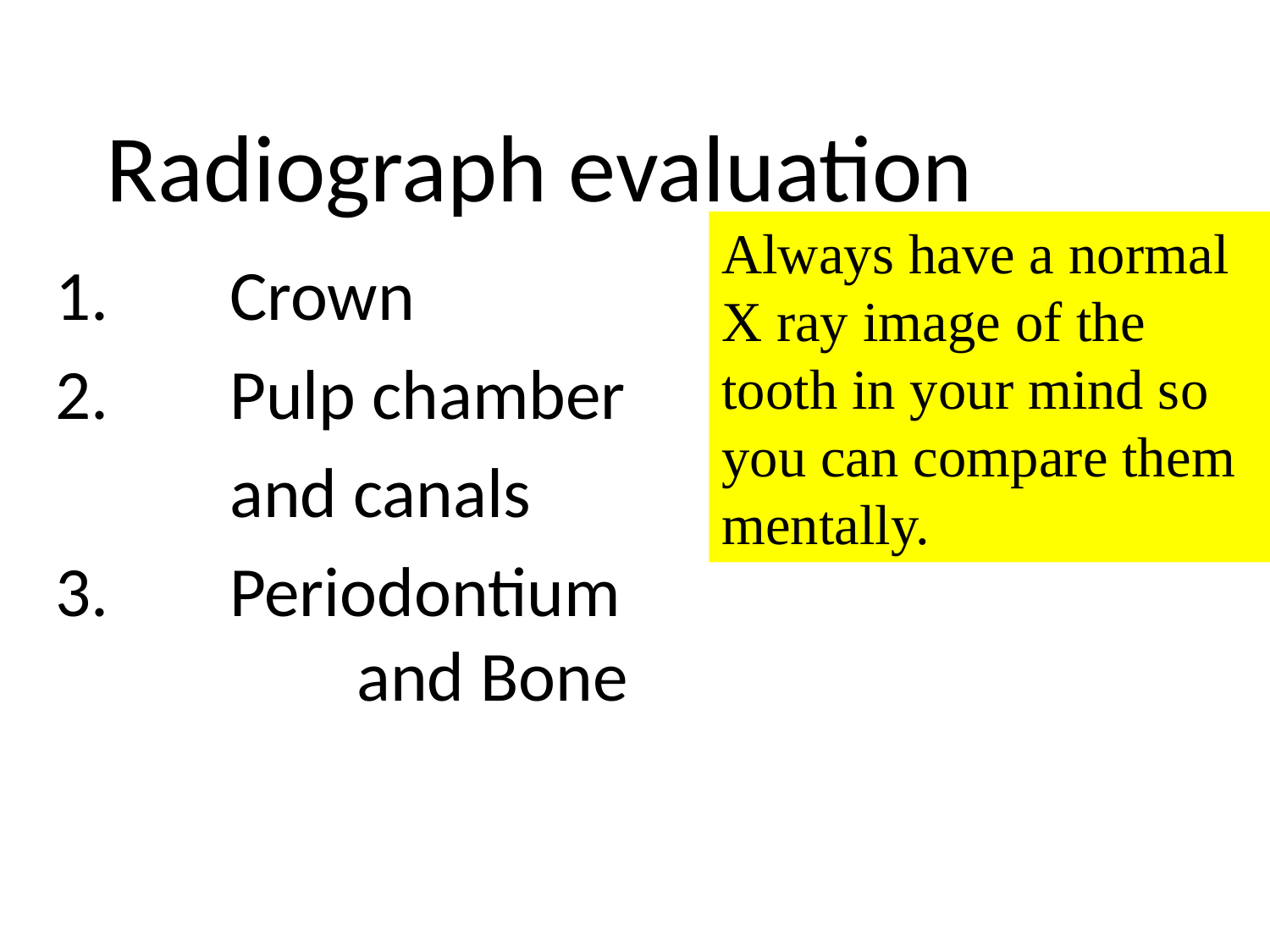

Radiograph evaluation
Always have a normal X ray image of the tooth in your mind so you can compare them mentally.
1.	Crown
2.	Pulp chamber
		and canals
3.	Periodontium 		and Bone